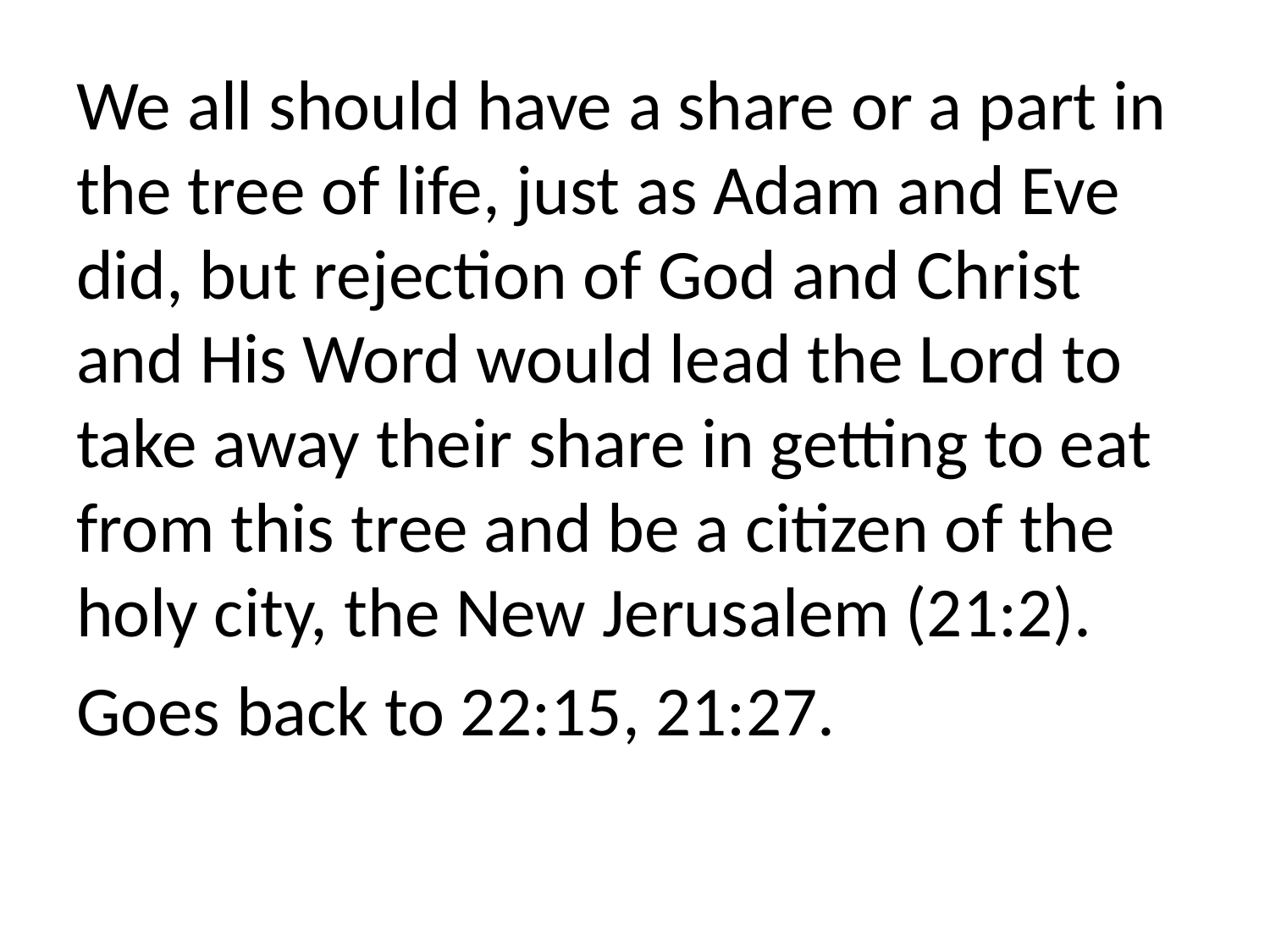

We all should have a share or a part in the tree of life, just as Adam and Eve did, but rejection of God and Christ and His Word would lead the Lord to take away their share in getting to eat from this tree and be a citizen of the holy city, the New Jerusalem (21:2).
Goes back to 22:15, 21:27.